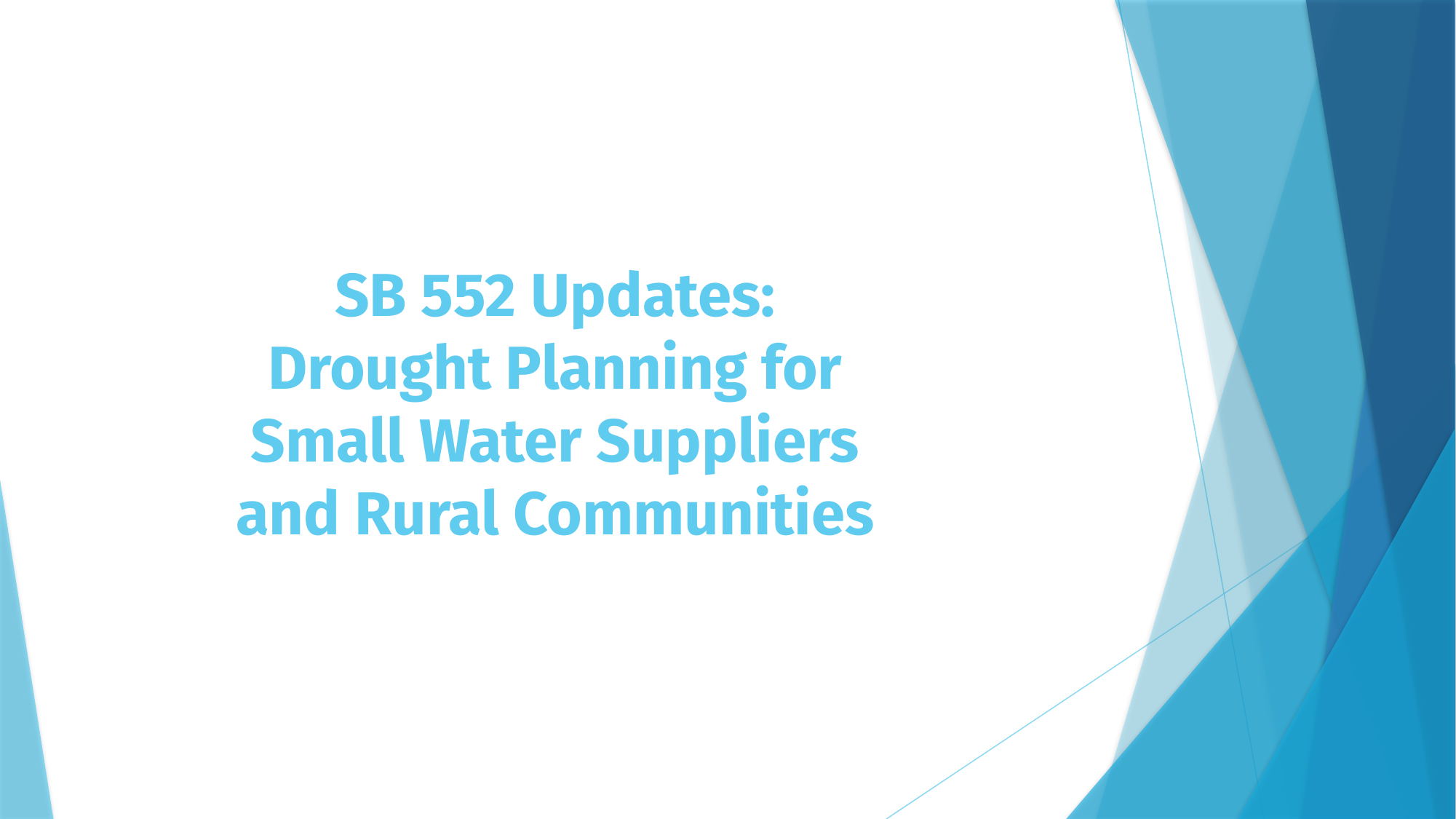

# SB 552 Updates: Drought Planning for Small Water Suppliers and Rural Communities